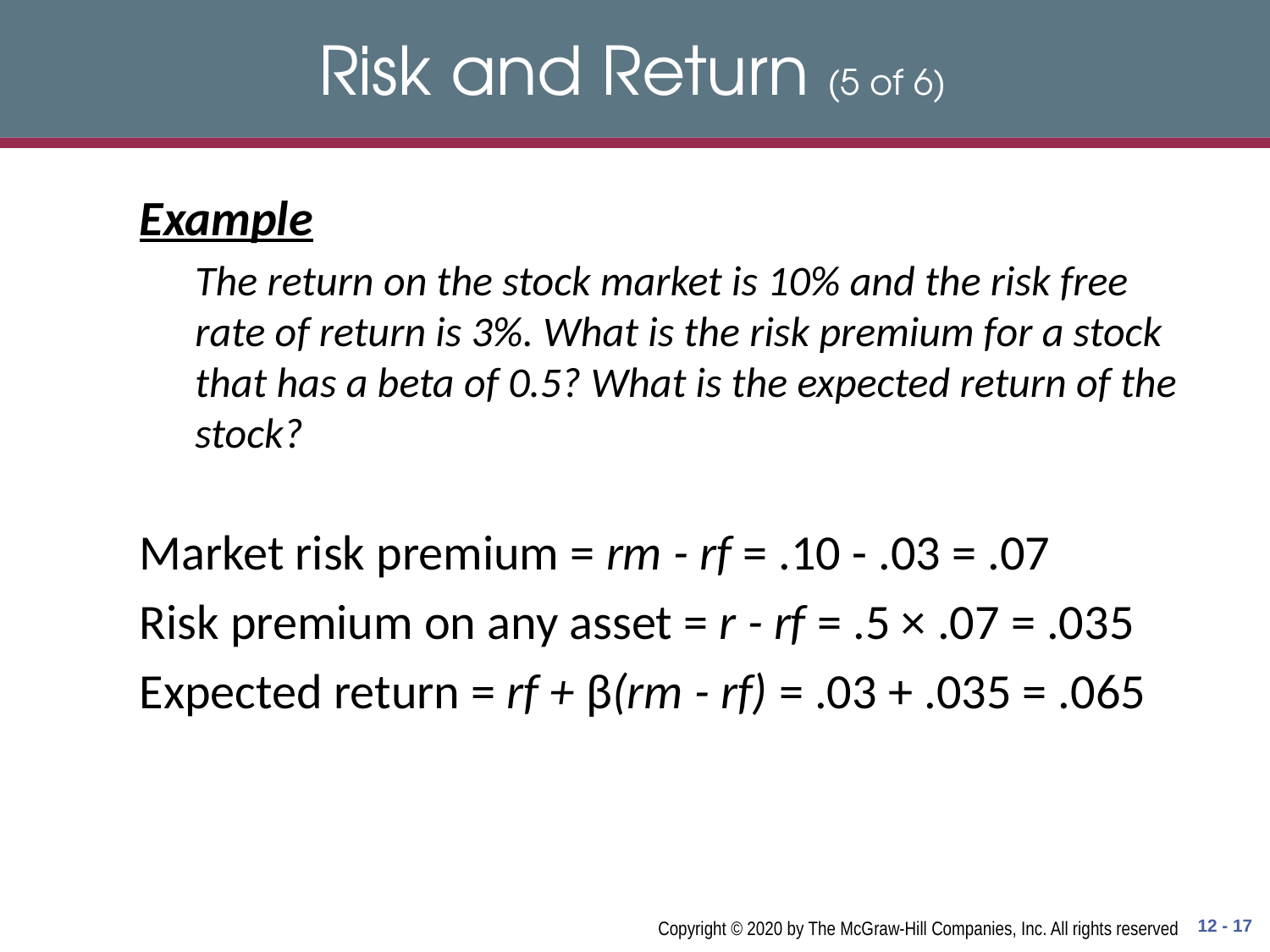

# Risk and Return (5 of 6)
Example
The return on the stock market is 10% and the risk free rate of return is 3%. What is the risk premium for a stock that has a beta of 0.5? What is the expected return of the stock?

Market risk premium = rm - rf = .10 - .03 = .07
Risk premium on any asset = r - rf = .5 × .07 = .035
Expected return = rf + β(rm - rf) = .03 + .035 = .065